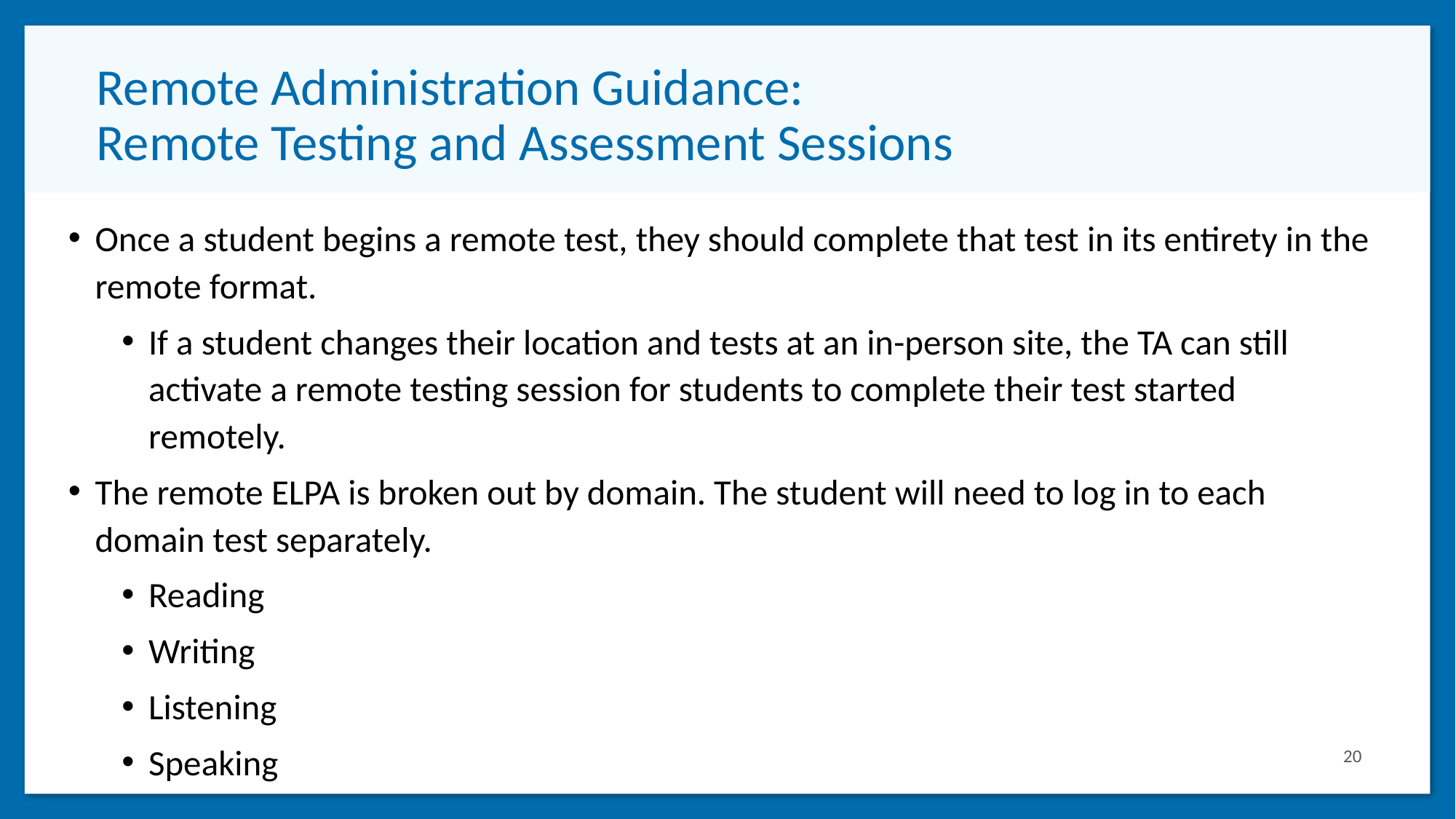

# Remote Administration Guidance: Remote Testing and Assessment Sessions
Once a student begins a remote test, they should complete that test in its entirety in the remote format.
If a student changes their location and tests at an in-person site, the TA can still activate a remote testing session for students to complete their test started remotely.
The remote ELPA is broken out by domain. The student will need to log in to each domain test separately.
Reading
Writing
Listening
Speaking
20